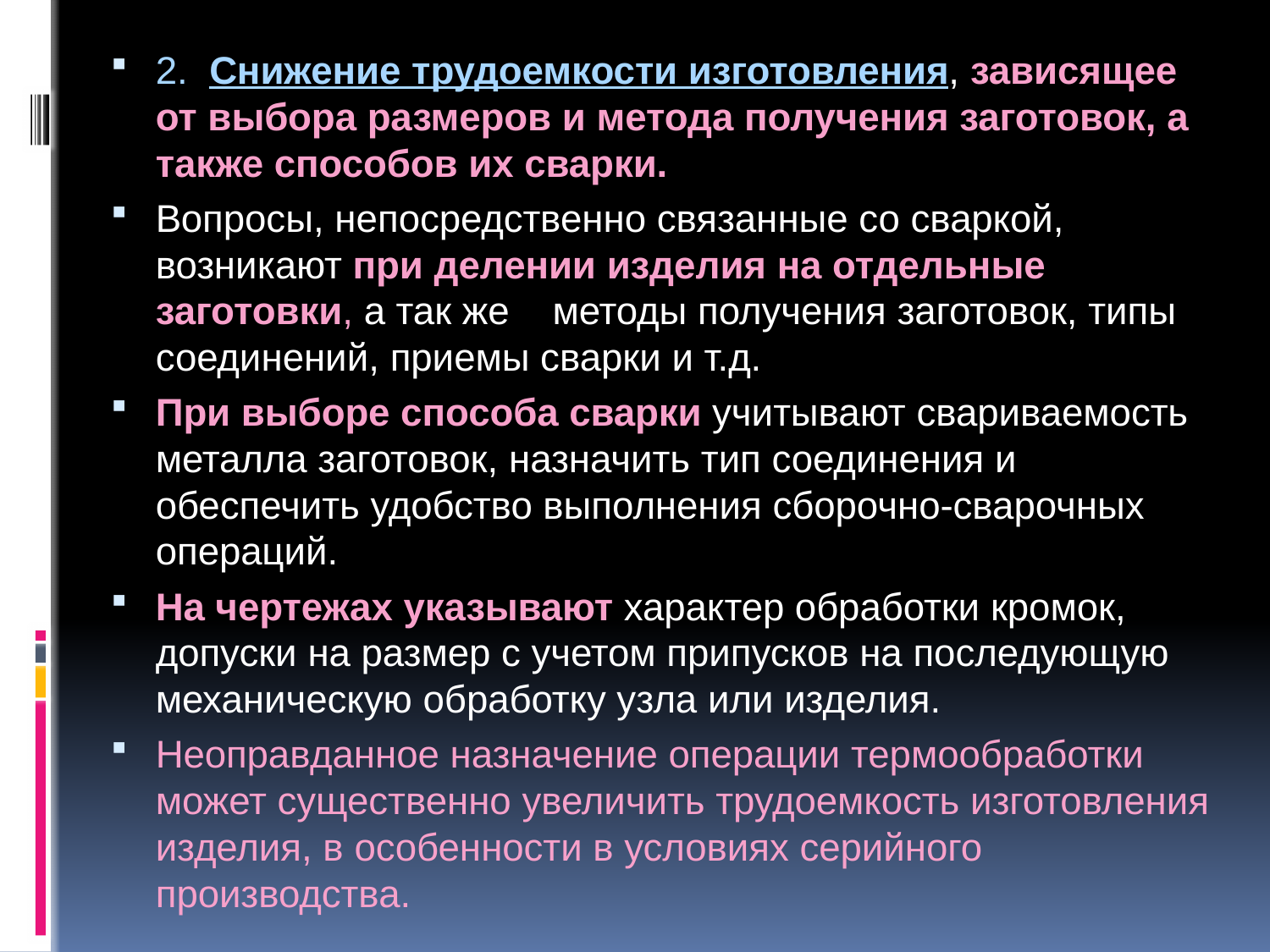

2.  Снижение трудоемкости изготовления, зависящее от выбора размеров и метода получения заготовок, а также способов их сварки.
Вопросы, непосредственно связанные со сваркой, возникают при делении изделия на отдельные заготовки, а так же    методы получения заготовок, типы соединений, приемы сварки и т.д.
При выборе способа сварки учитывают свариваемость металла заготовок, назначить тип соединения и обеспечить удобство выполнения сборочно-сварочных операций.
На чертежах указывают характер обработки кромок, допуски на размер с учетом припусков на последующую механическую обработку узла или изделия.
Неоправданное назначение операции термообработки может существенно увеличить трудоемкость изготовления изделия, в особенности в условиях серийного производства.